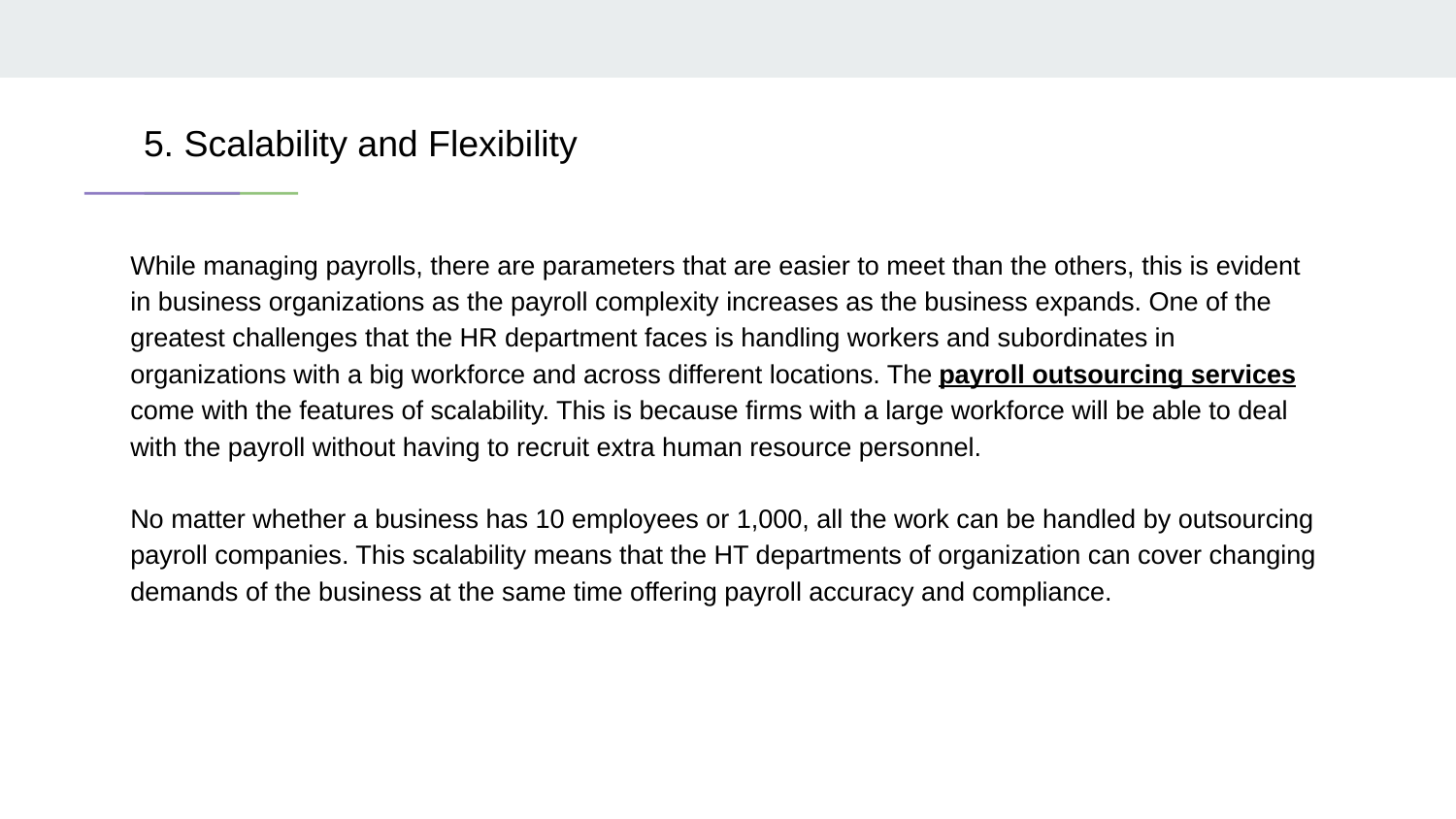

# 5. Scalability and Flexibility

While managing payrolls, there are parameters that are easier to meet than the others, this is evident in business organizations as the payroll complexity increases as the business expands. One of the greatest challenges that the HR department faces is handling workers and subordinates in organizations with a big workforce and across different locations. The payroll outsourcing services come with the features of scalability. This is because firms with a large workforce will be able to deal with the payroll without having to recruit extra human resource personnel.

No matter whether a business has 10 employees or 1,000, all the work can be handled by outsourcing payroll companies. This scalability means that the HT departments of organization can cover changing demands of the business at the same time offering payroll accuracy and compliance.